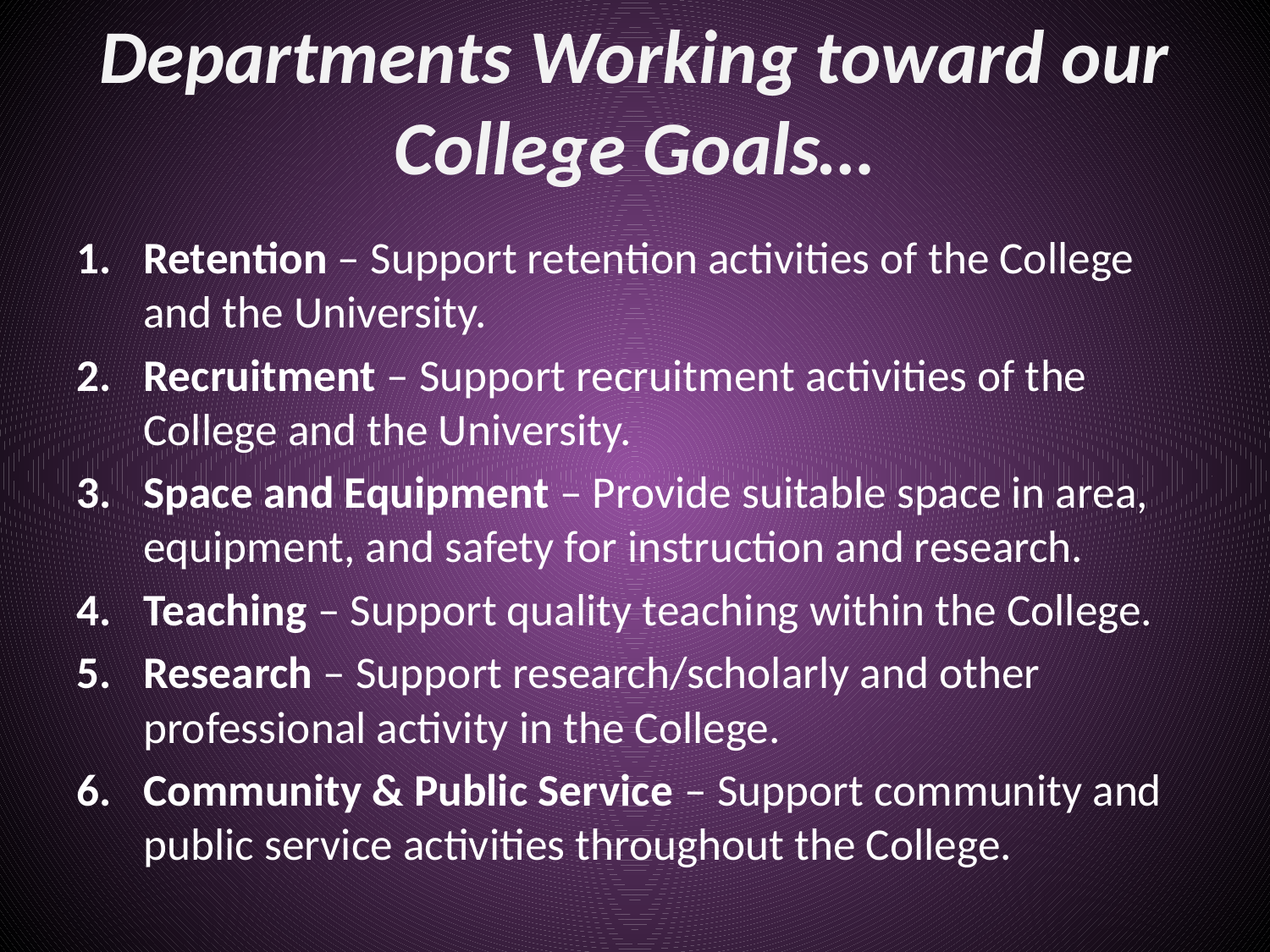

# Departments Working toward our College Goals…
Retention – Support retention activities of the College and the University.
Recruitment – Support recruitment activities of the College and the University.
Space and Equipment – Provide suitable space in area, equipment, and safety for instruction and research.
Teaching – Support quality teaching within the College.
Research – Support research/scholarly and other professional activity in the College.
Community & Public Service – Support community and public service activities throughout the College.